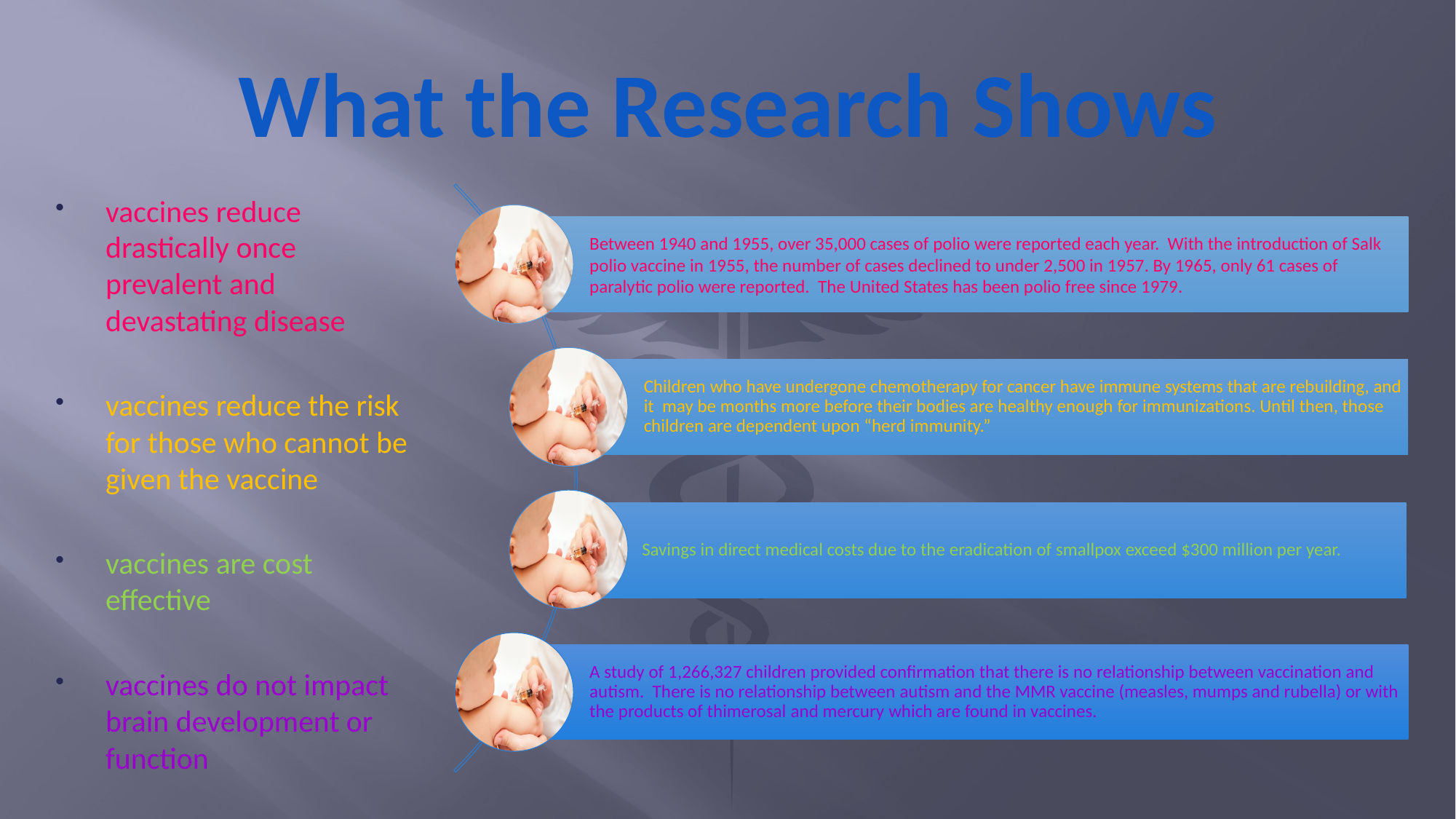

# What the Research Shows
Between 1940 and 1955, over 35,000 cases of polio were reported each year.  With the introduction of Salk polio vaccine in 1955, the number of cases declined to under 2,500 in 1957. By 1965, only 61 cases of paralytic polio were reported.  The United States has been polio free since 1979.
Children who have undergone chemotherapy for cancer have immune systems that are rebuilding, and it  may be months more before their bodies are healthy enough for immunizations. Until then, those children are dependent upon “herd immunity.”
Savings in direct medical costs due to the eradication of smallpox exceed $300 million per year.
A study of 1,266,327 children provided confirmation that there is no relationship between vaccination and autism.  There is no relationship between autism and the MMR vaccine (measles, mumps and rubella) or with the products of thimerosal and mercury which are found in vaccines.
vaccines reduce drastically once prevalent and devastating disease

vaccines reduce the risk for those who cannot be given the vaccine

vaccines are cost effective

vaccines do not impact brain development or function